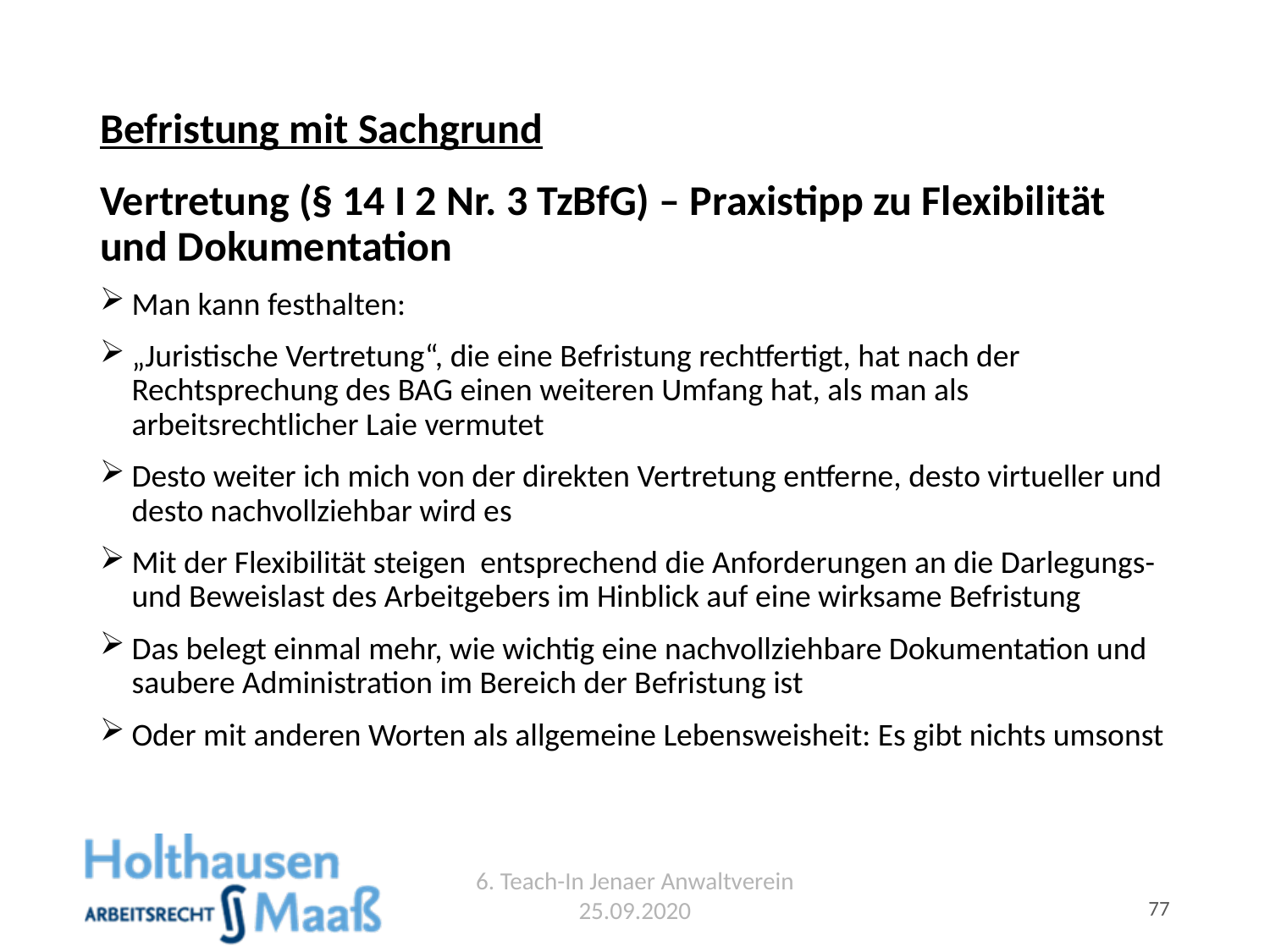

# Befristung mit Sachgrund
Vertretung (§ 14 I 2 Nr. 3 TzBfG) – Praxistipp zu Flexibilität und Dokumentation
Man kann festhalten:
„Juristische Vertretung“, die eine Befristung rechtfertigt, hat nach der Rechtsprechung des BAG einen weiteren Umfang hat, als man als arbeitsrechtlicher Laie vermutet
Desto weiter ich mich von der direkten Vertretung entferne, desto virtueller und desto nachvollziehbar wird es
Mit der Flexibilität steigen  entsprechend die Anforderungen an die Darlegungs- und Beweislast des Arbeitgebers im Hinblick auf eine wirksame Befristung
Das belegt einmal mehr, wie wichtig eine nachvollziehbare Dokumentation und saubere Administration im Bereich der Befristung ist
Oder mit anderen Worten als allgemeine Lebensweisheit: Es gibt nichts umsonst

6. Teach-In Jenaer Anwaltverein 25.09.2020
77